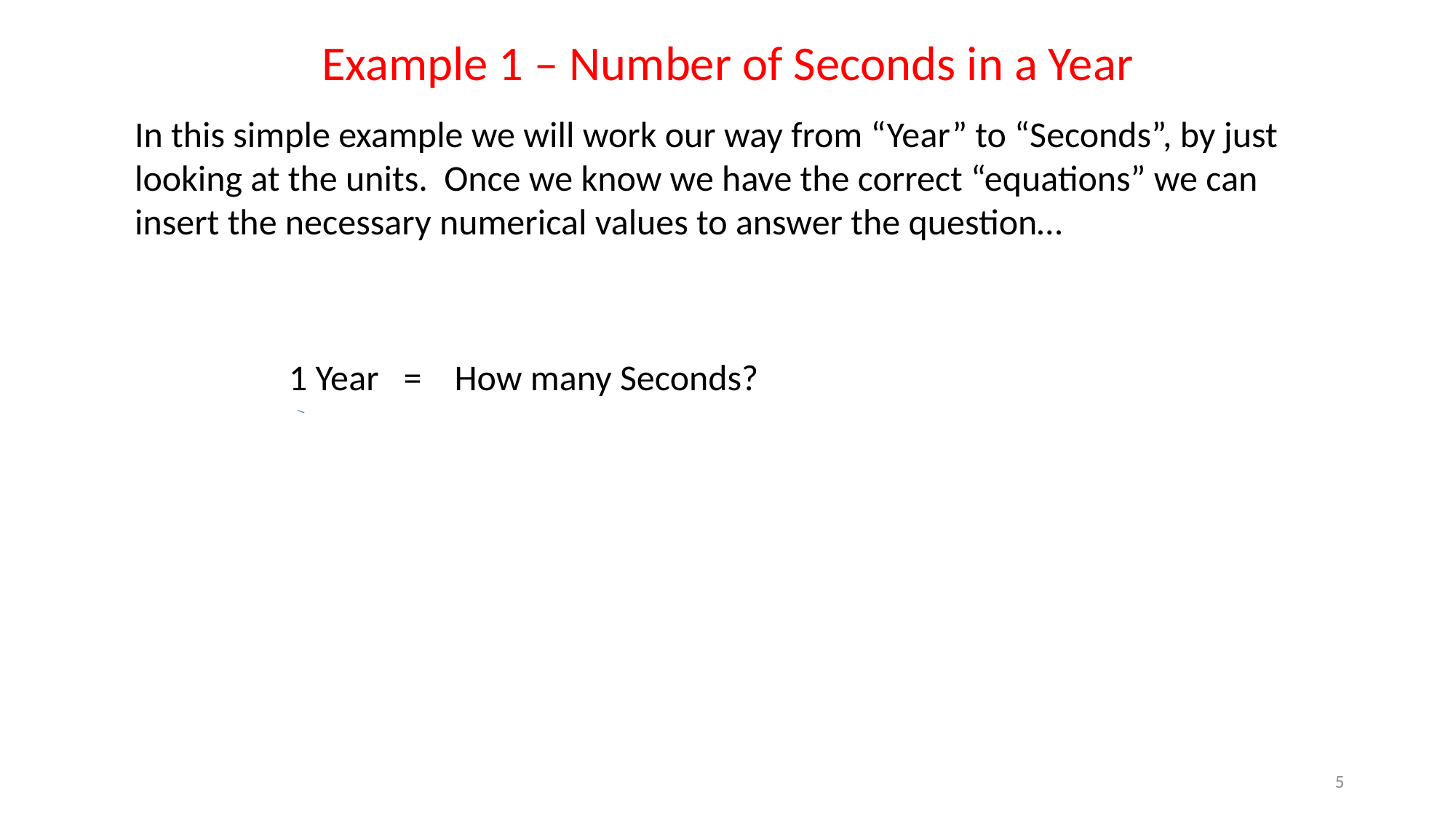

Example 1 – Number of Seconds in a Year
In this simple example we will work our way from “Year” to “Seconds”, by just looking at the units.  Once we know we have the correct “equations” we can insert the necessary numerical values to answer the question…
1 Year   =    How many Seconds?
5